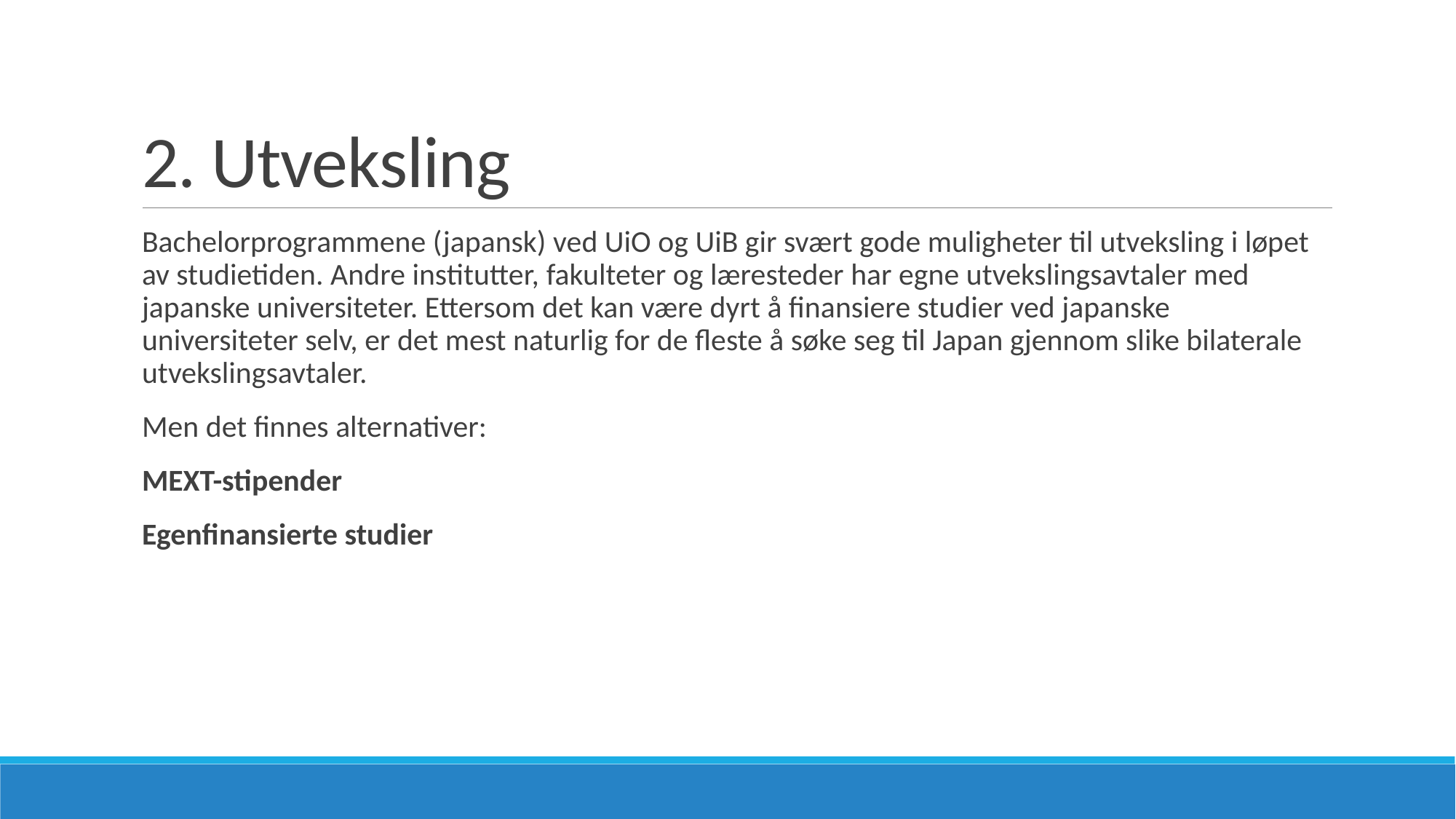

# 2. Utveksling
Bachelorprogrammene (japansk) ved UiO og UiB gir svært gode muligheter til utveksling i løpet av studietiden. Andre institutter, fakulteter og læresteder har egne utvekslingsavtaler med japanske universiteter. Ettersom det kan være dyrt å finansiere studier ved japanske universiteter selv, er det mest naturlig for de fleste å søke seg til Japan gjennom slike bilaterale utvekslingsavtaler.
Men det finnes alternativer:
MEXT-stipender
Egenfinansierte studier